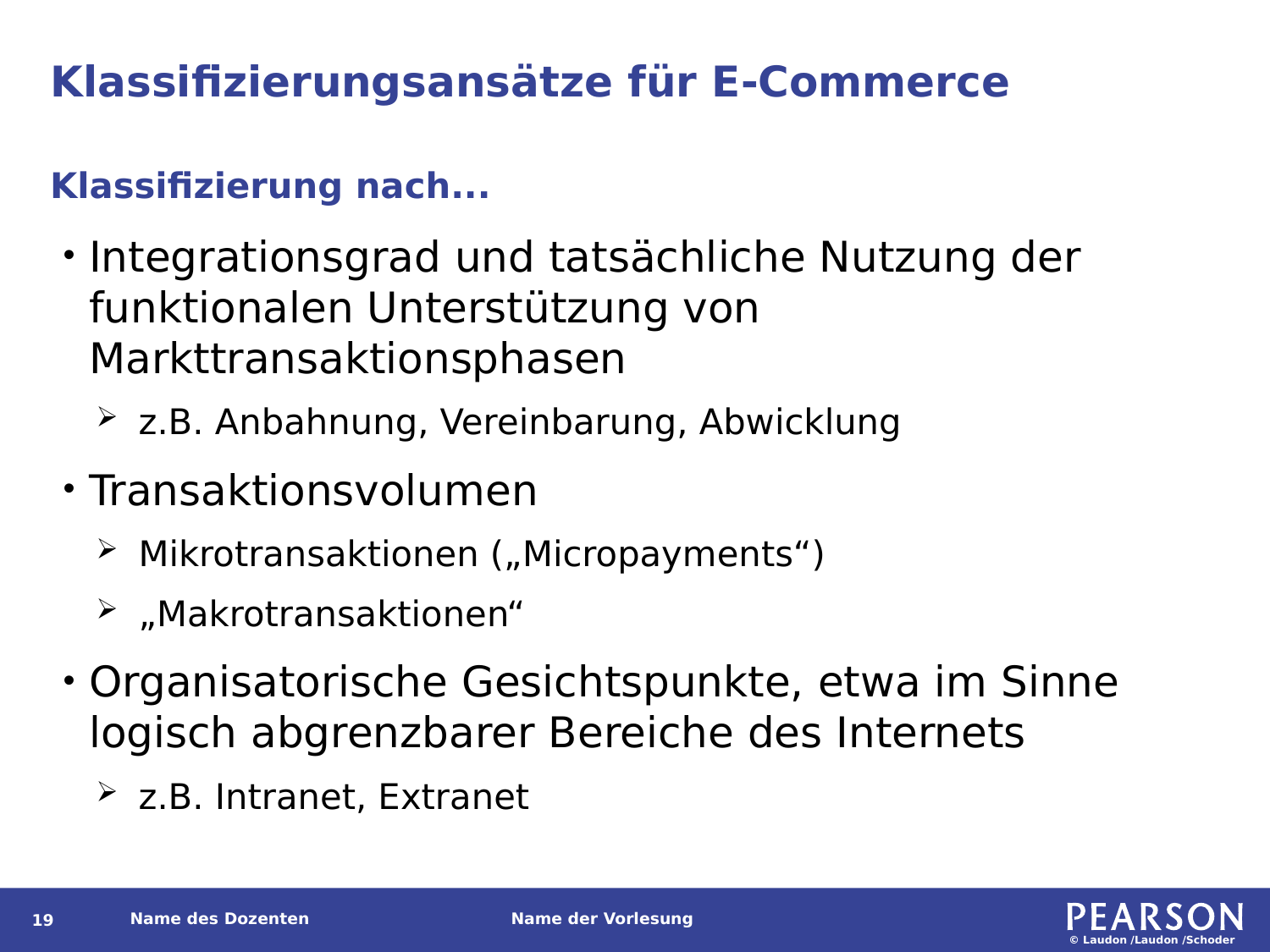

# Klassifizierungsansätze für E-Commerce
Klassifizierung nach...
Integrationsgrad und tatsächliche Nutzung der funktionalen Unterstützung von Markttransaktionsphasen
z.B. Anbahnung, Vereinbarung, Abwicklung
Transaktionsvolumen
Mikrotransaktionen („Micropayments“)
„Makrotransaktionen“
Organisatorische Gesichtspunkte, etwa im Sinne logisch abgrenzbarer Bereiche des Internets
z.B. Intranet, Extranet
19